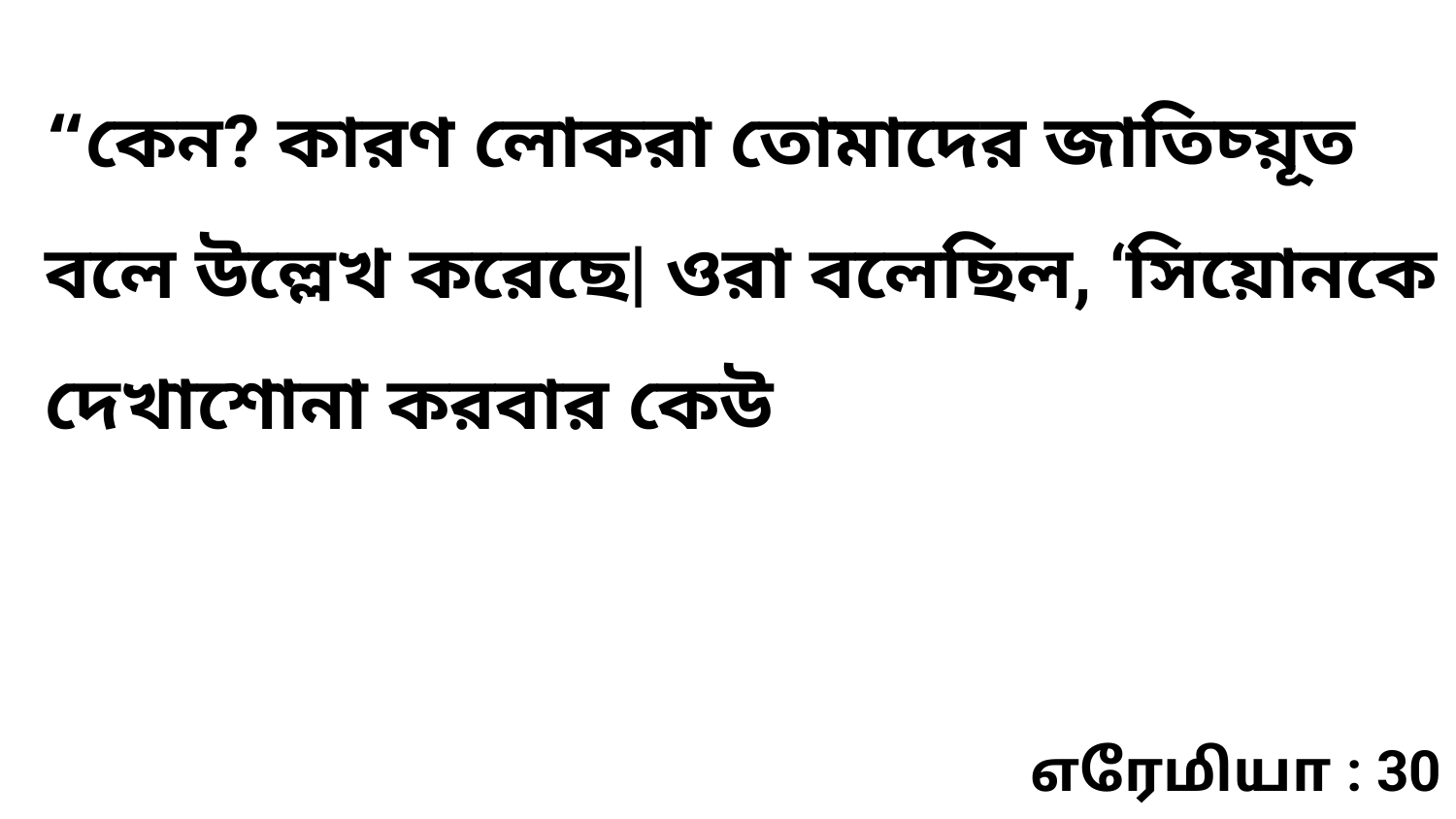

“কেন? কারণ লোকরা তোমাদের জাতিচ্য়ূত বলে উল্লেখ করেছে| ওরা বলেছিল, ‘সিয়োনকে দেখাশোনা করবার কেউ
எரேமியா : 30